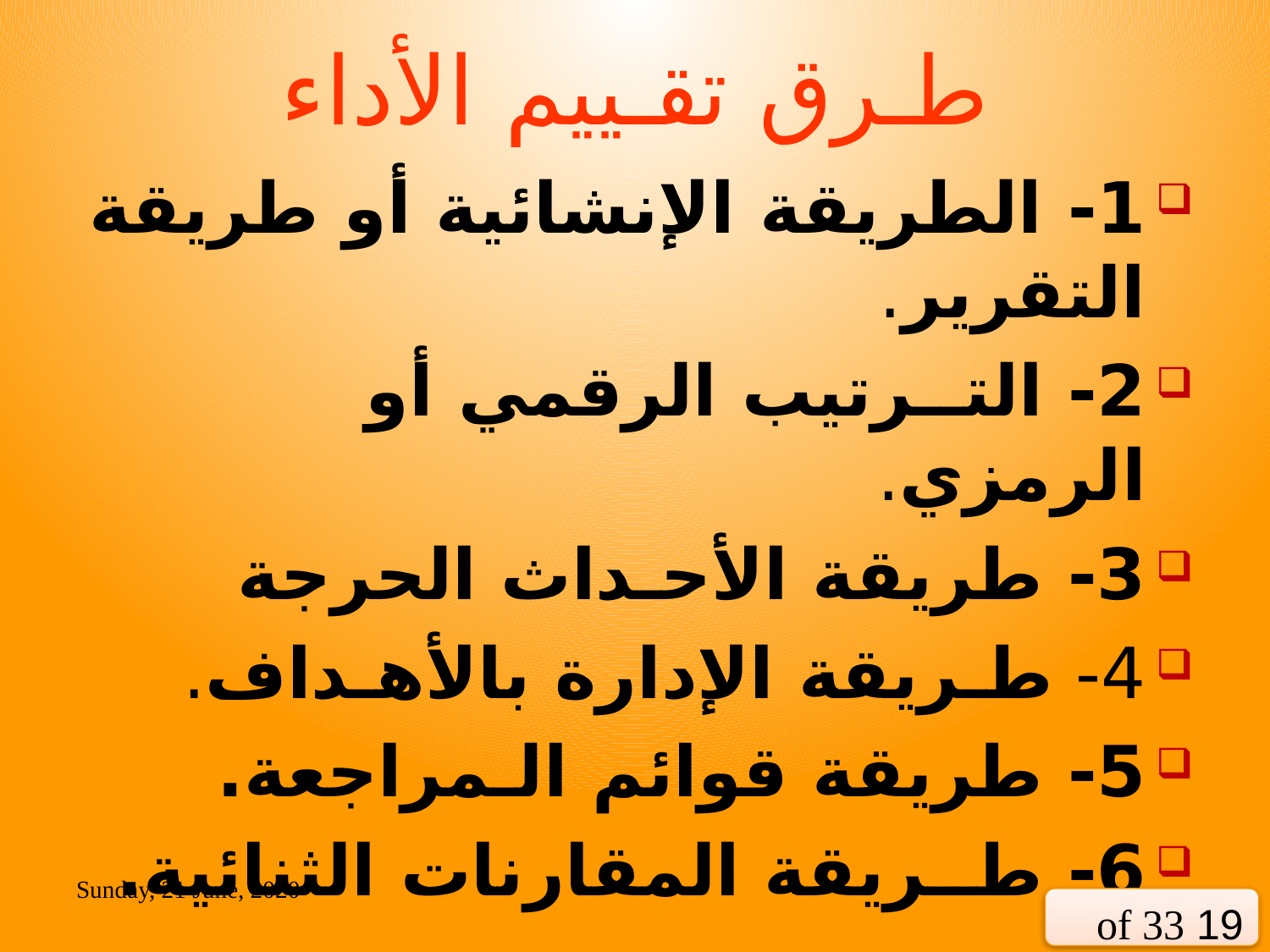

# طـرق تقـييم الأداء
1- الطريقة الإنشائية أو طريقة التقرير.
2- التــرتيب الرقمي أو الرمزي.
3- طريقة الأحـداث الحرجة
4- طـريقة الإدارة بالأهـداف.
5- طريقة قوائم الـمراجعة.
6- طــريقة المقارنات الثنائية.
Sunday, 21 June, 2020
19 of 33